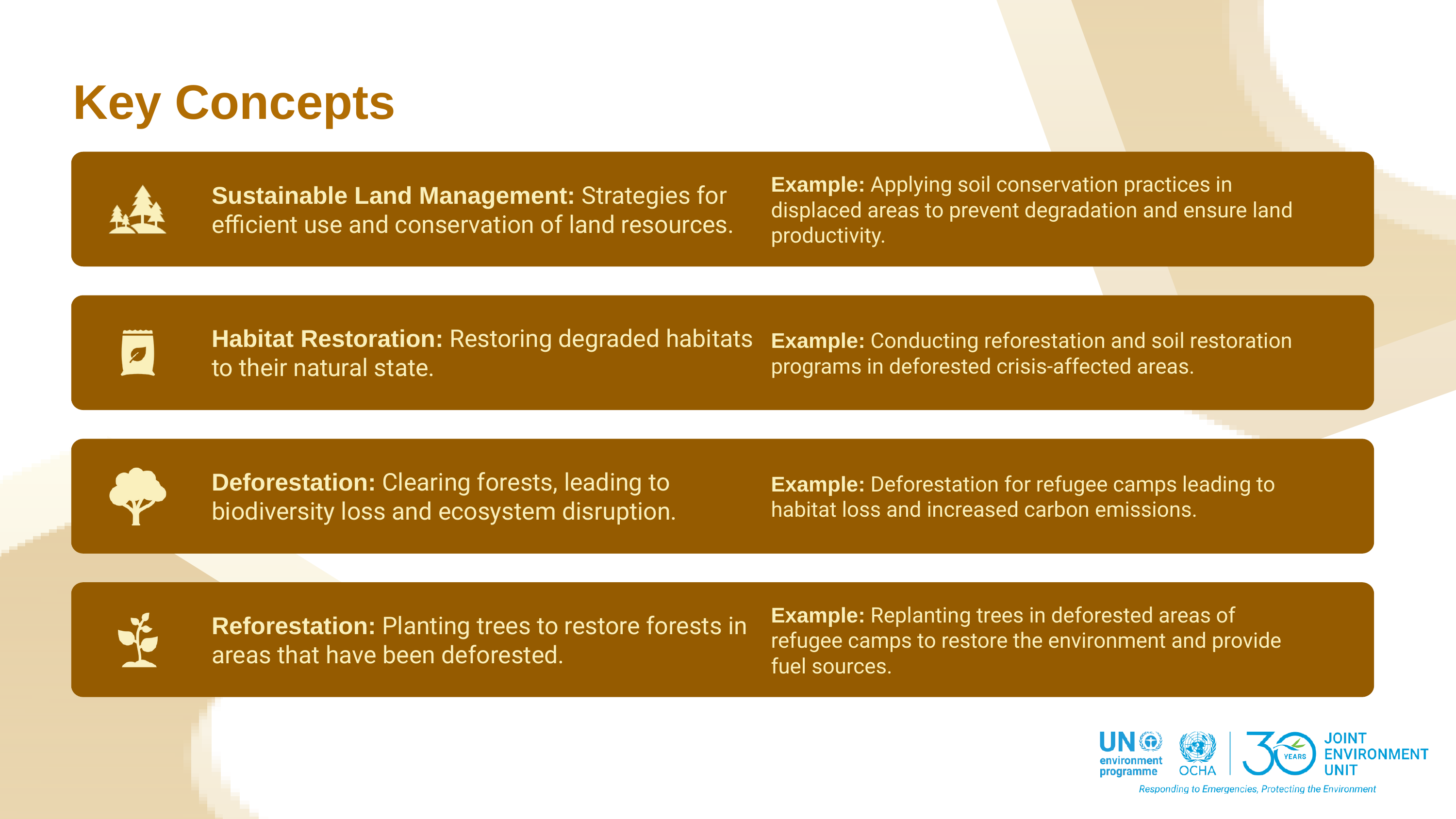

Key Concepts

Example: Applying soil conservation practices in displaced areas to prevent degradation and ensure land productivity.

Sustainable Land Management: Strategies for efficient use and conservation of land resources.

Habitat Restoration: Restoring degraded habitats to their natural state.
Example: Conducting reforestation and soil restoration programs in deforested crisis-affected areas.

Deforestation: Clearing forests, leading to biodiversity loss and ecosystem disruption.
Example: Deforestation for refugee camps leading to habitat loss and increased carbon emissions.

Example: Replanting trees in deforested areas of refugee camps to restore the environment and provide fuel sources.

Reforestation: Planting trees to restore forests in areas that have been deforested.